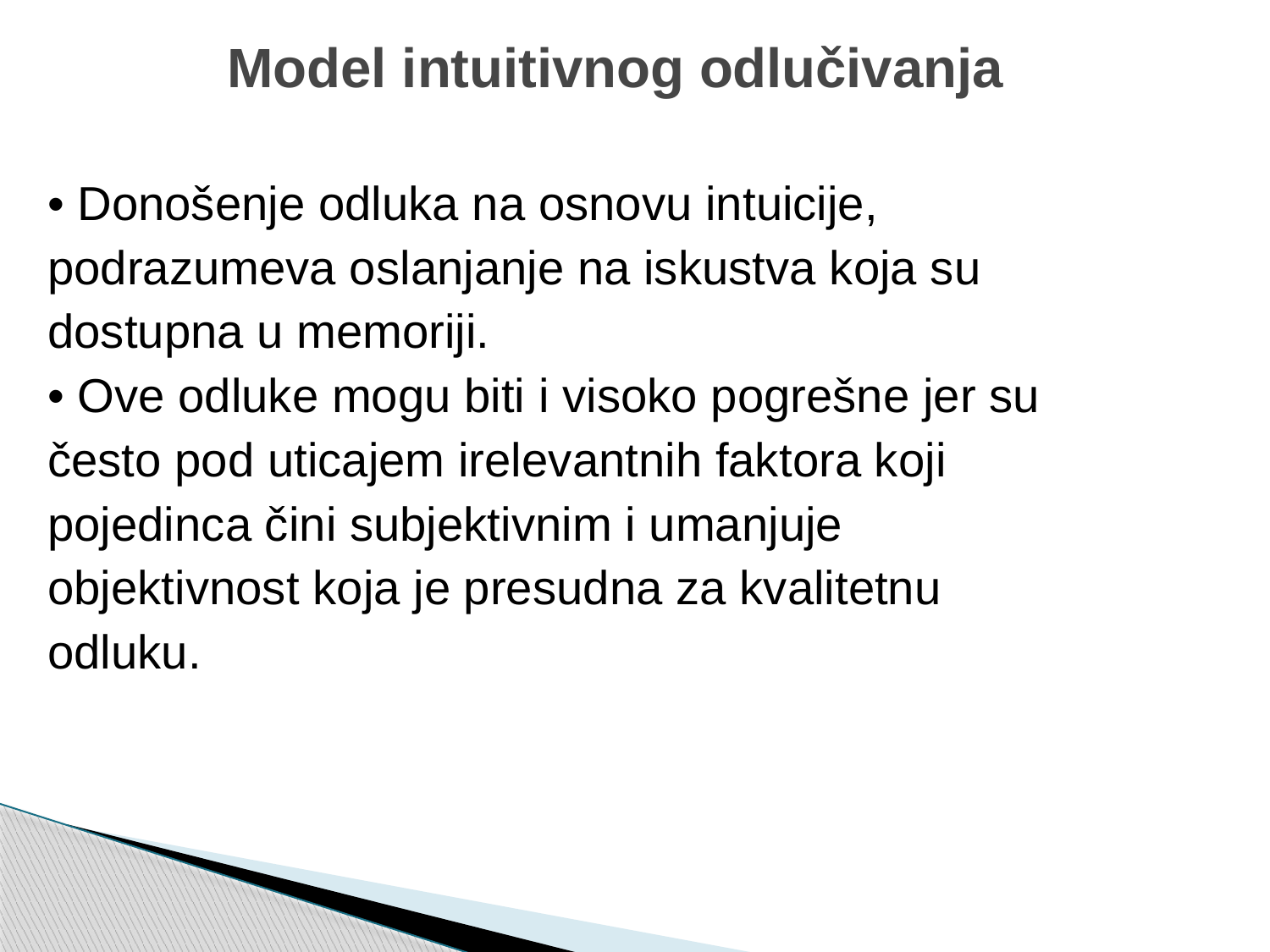

# Model intuitivnog odlučivanja
• Donošenje odluka na osnovu intuicije,
podrazumeva oslanjanje na iskustva koja su
dostupna u memoriji.
• Ove odluke mogu biti i visoko pogrešne jer su
često pod uticajem irelevantnih faktora koji
pojedinca čini subjektivnim i umanjuje
objektivnost koja je presudna za kvalitetnu
odluku.